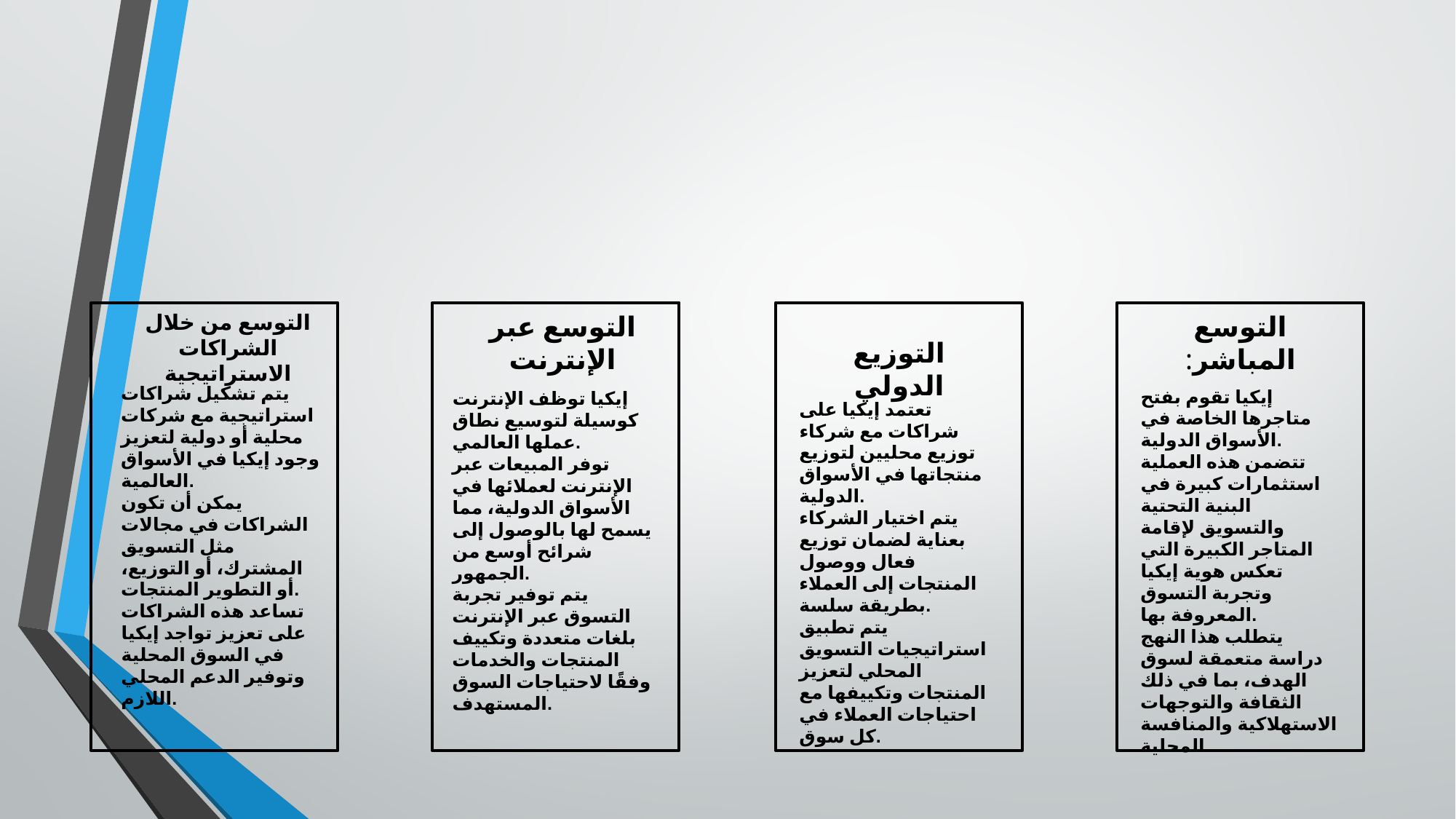

التوسع من خلال الشراكات الاستراتيجية
التوسع عبر الإنترنت
التوسع المباشر:
التوزيع الدولي
يتم تشكيل شراكات استراتيجية مع شركات محلية أو دولية لتعزيز وجود إيكيا في الأسواق العالمية.
يمكن أن تكون الشراكات في مجالات مثل التسويق المشترك، أو التوزيع، أو التطوير المنتجات.
تساعد هذه الشراكات على تعزيز تواجد إيكيا في السوق المحلية وتوفير الدعم المحلي اللازم.

إيكيا تقوم بفتح متاجرها الخاصة في الأسواق الدولية.
تتضمن هذه العملية استثمارات كبيرة في البنية التحتية والتسويق لإقامة المتاجر الكبيرة التي تعكس هوية إيكيا وتجربة التسوق المعروفة بها.
يتطلب هذا النهج دراسة متعمقة لسوق الهدف، بما في ذلك الثقافة والتوجهات الاستهلاكية والمنافسة المحلية.

إيكيا توظف الإنترنت كوسيلة لتوسيع نطاق عملها العالمي.
توفر المبيعات عبر الإنترنت لعملائها في الأسواق الدولية، مما يسمح لها بالوصول إلى شرائح أوسع من الجمهور.
يتم توفير تجربة التسوق عبر الإنترنت بلغات متعددة وتكييف المنتجات والخدمات وفقًا لاحتياجات السوق المستهدف.
تعتمد إيكيا على شراكات مع شركاء توزيع محليين لتوزيع منتجاتها في الأسواق الدولية.
يتم اختيار الشركاء بعناية لضمان توزيع فعال ووصول المنتجات إلى العملاء بطريقة سلسة.
يتم تطبيق استراتيجيات التسويق المحلي لتعزيز المنتجات وتكييفها مع احتياجات العملاء في كل سوق.